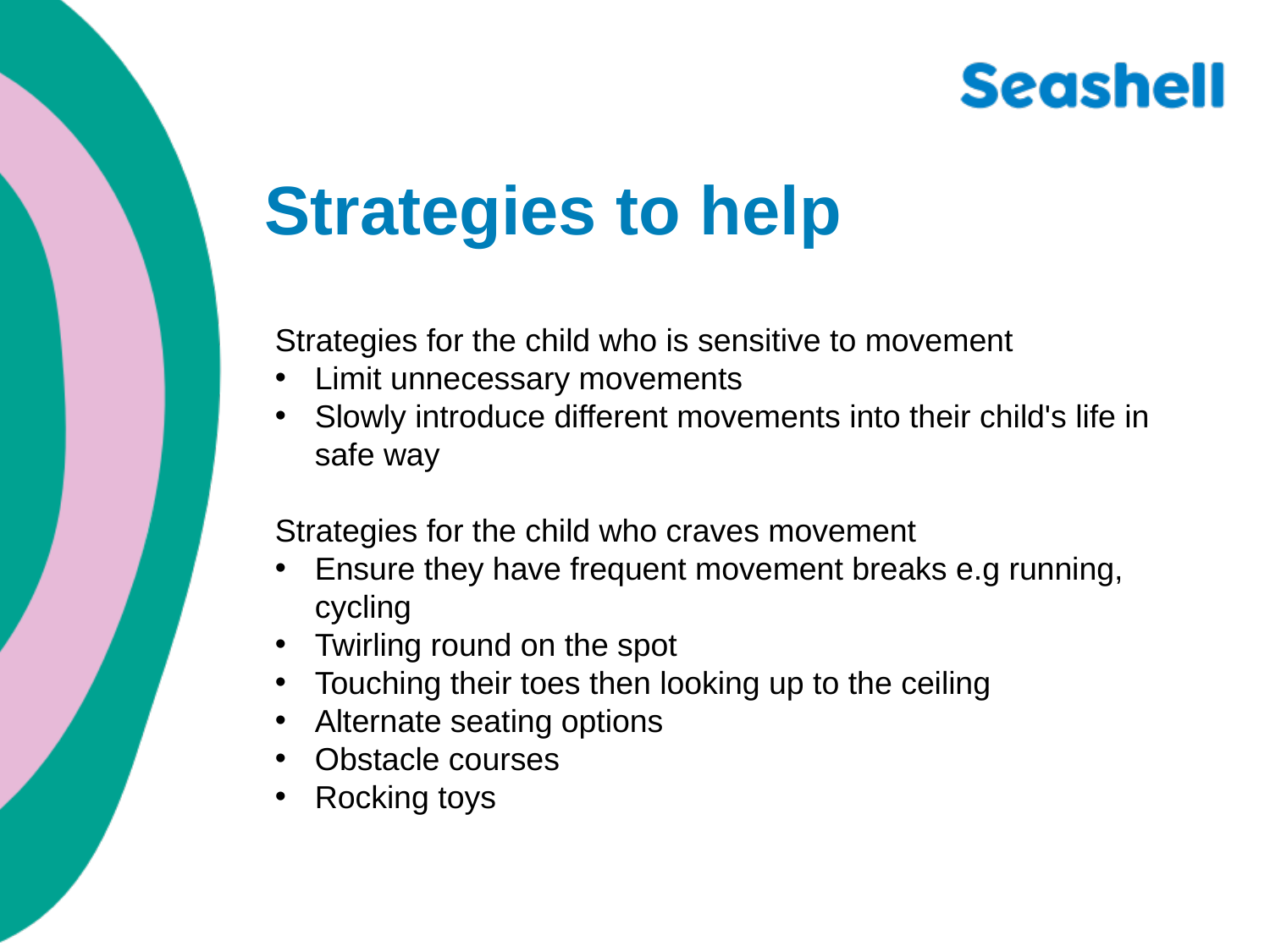

# Strategies to help
Strategies for the child who is sensitive to movement
Limit unnecessary movements
Slowly introduce different movements into their child's life in safe way

Strategies for the child who craves movement
Ensure they have frequent movement breaks e.g running, cycling
Twirling round on the spot
Touching their toes then looking up to the ceiling
Alternate seating options
Obstacle courses
Rocking toys